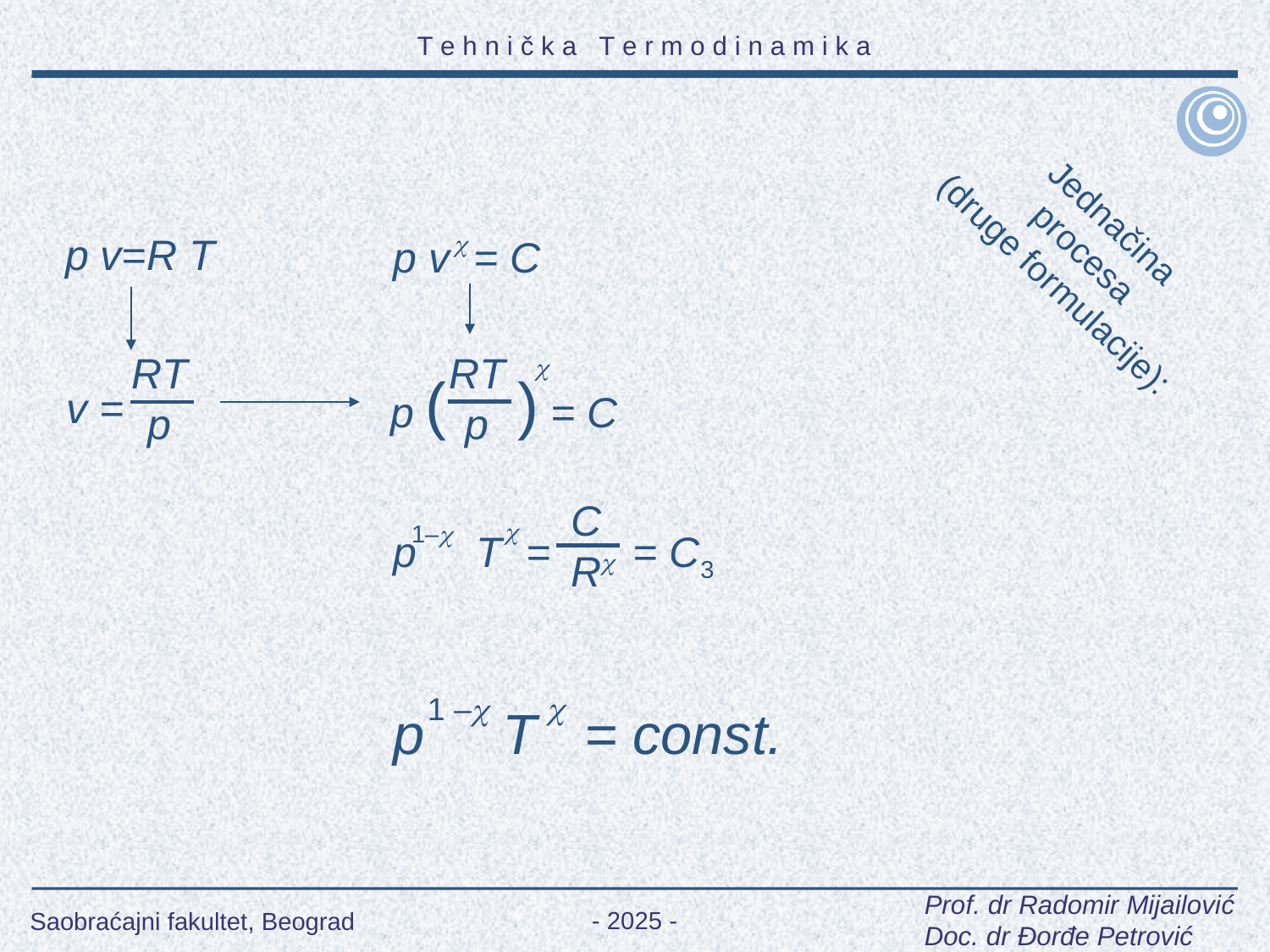

Jednačina
procesa
(druge formulacije):
χ
p v=R T
p v  = C
χ
RT
p
RT
p
p (      ) = C
v =
C
R
χ
1–χ
p     T  =       = C3
χ
χ
1 –χ
p     T   = const.